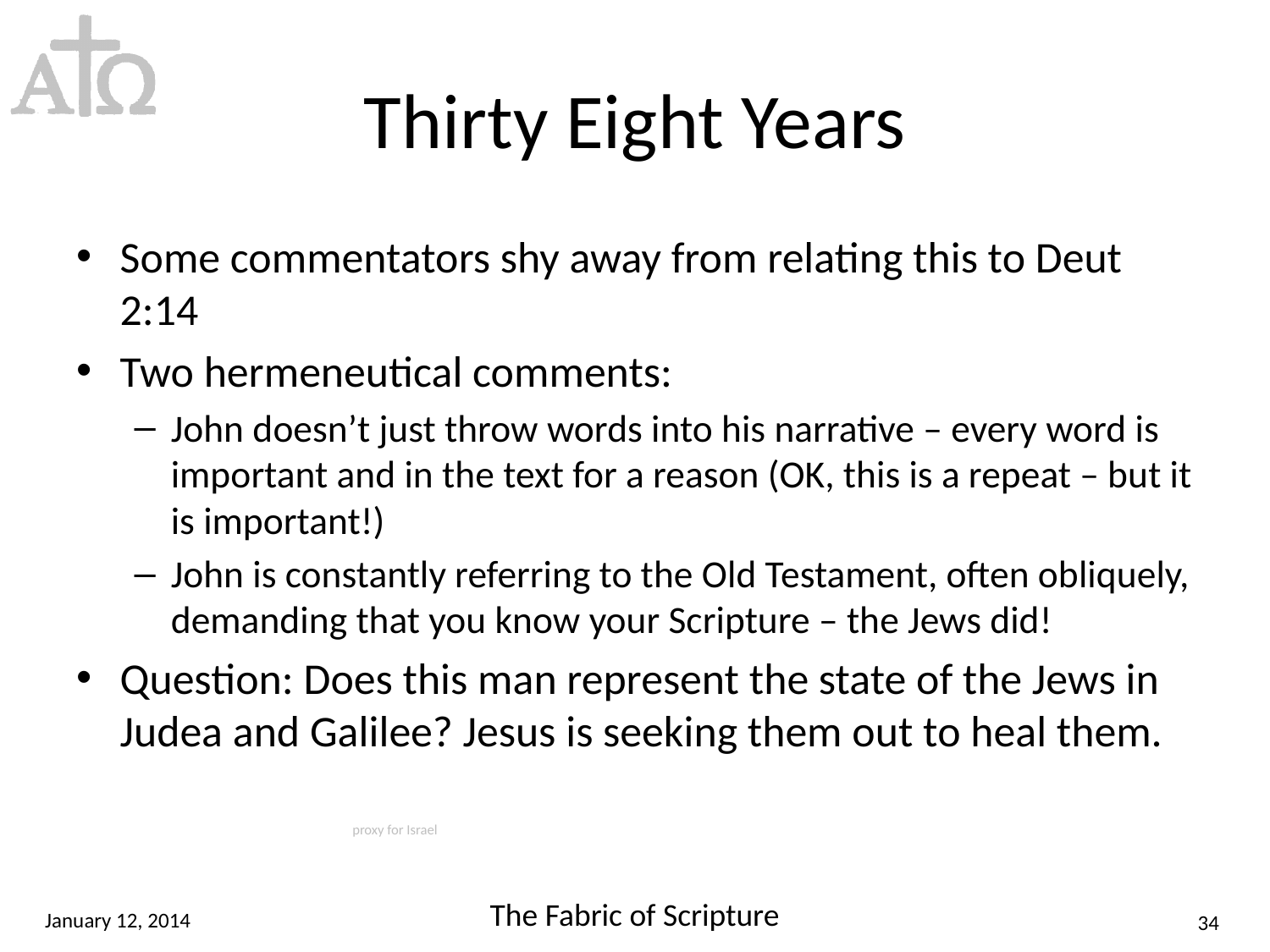

# Thirty Eight Years
Some commentators shy away from relating this to Deut 2:14
Two hermeneutical comments:
John doesn’t just throw words into his narrative – every word is important and in the text for a reason (OK, this is a repeat – but it is important!)
John is constantly referring to the Old Testament, often obliquely, demanding that you know your Scripture – the Jews did!
Question: Does this man represent the state of the Jews in Judea and Galilee? Jesus is seeking them out to heal them.
proxy for Israel